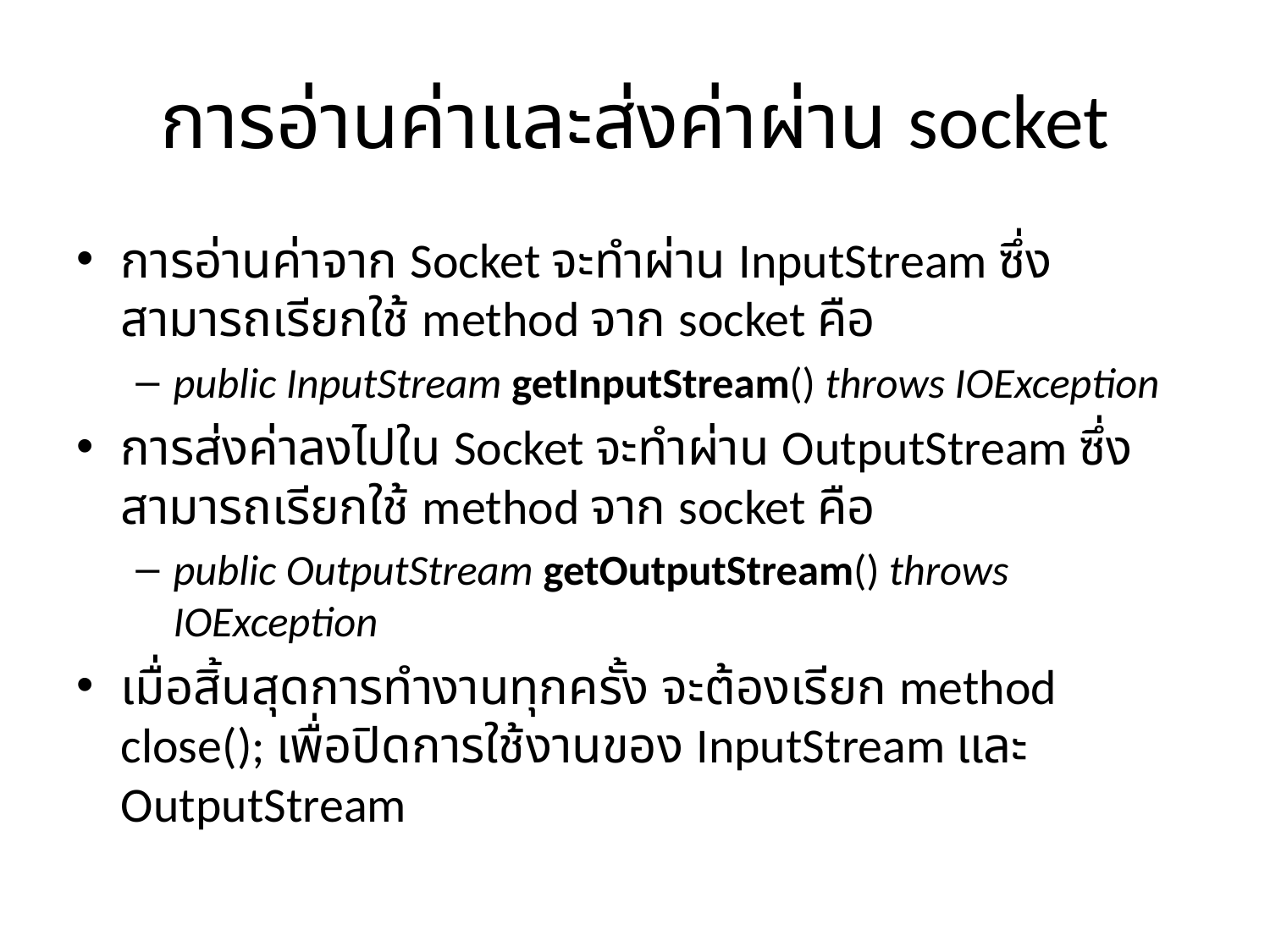

# การอ่านค่าและส่งค่าผ่าน socket
การอ่านค่าจาก Socket จะทำผ่าน InputStream ซึ่งสามารถเรียกใช้ method จาก socket คือ
public InputStream getInputStream() throws IOException
การส่งค่าลงไปใน Socket จะทำผ่าน OutputStream ซึ่งสามารถเรียกใช้ method จาก socket คือ
public OutputStream getOutputStream() throws IOException
เมื่อสิ้นสุดการทำงานทุกครั้ง จะต้องเรียก method close(); เพื่อปิดการใช้งานของ InputStream และ OutputStream